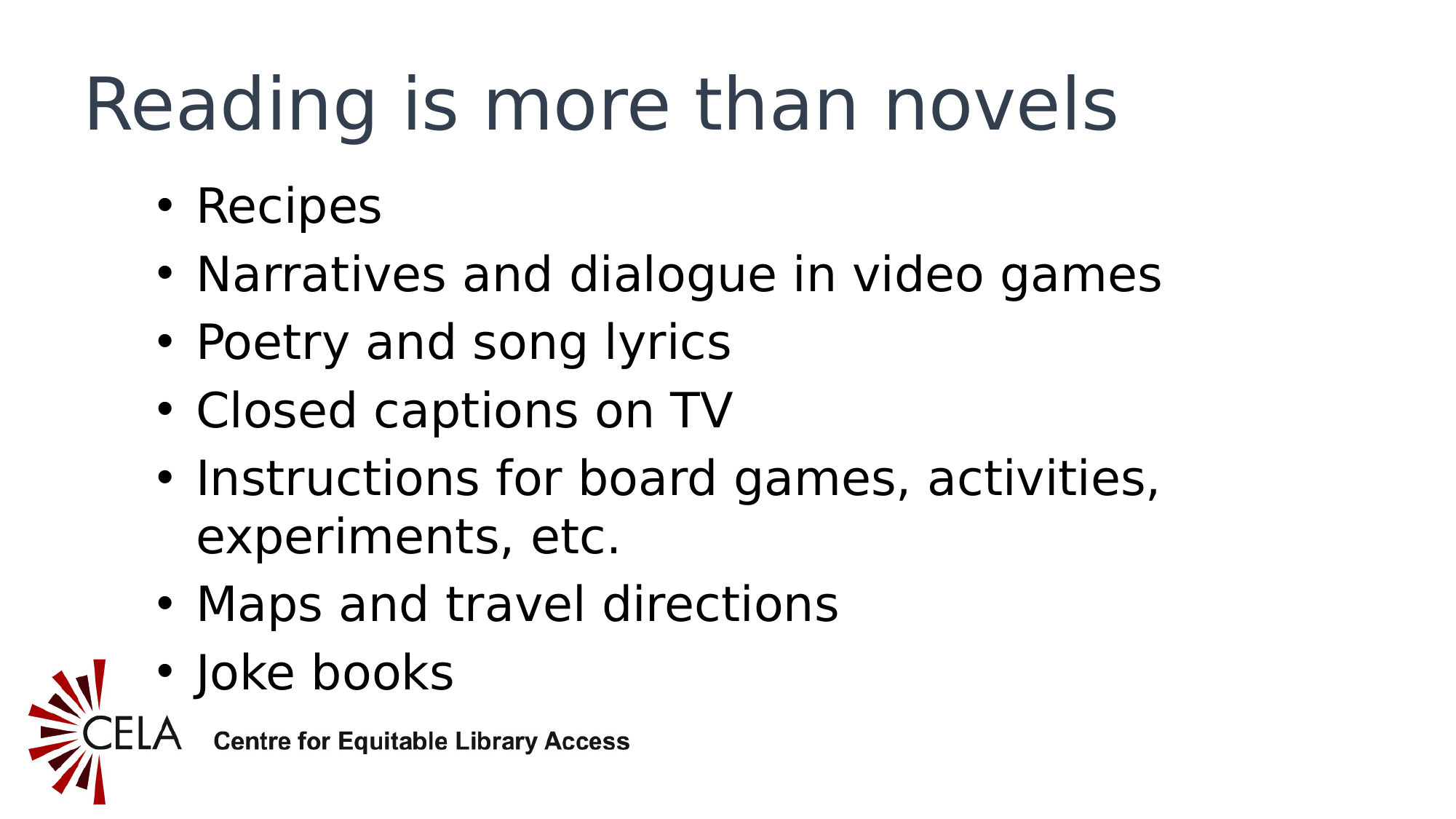

# Reading is more than novels
Recipes
Narratives and dialogue in video games
Poetry and song lyrics
Closed captions on TV
Instructions for board games, activities, experiments, etc.
Maps and travel directions
Joke books